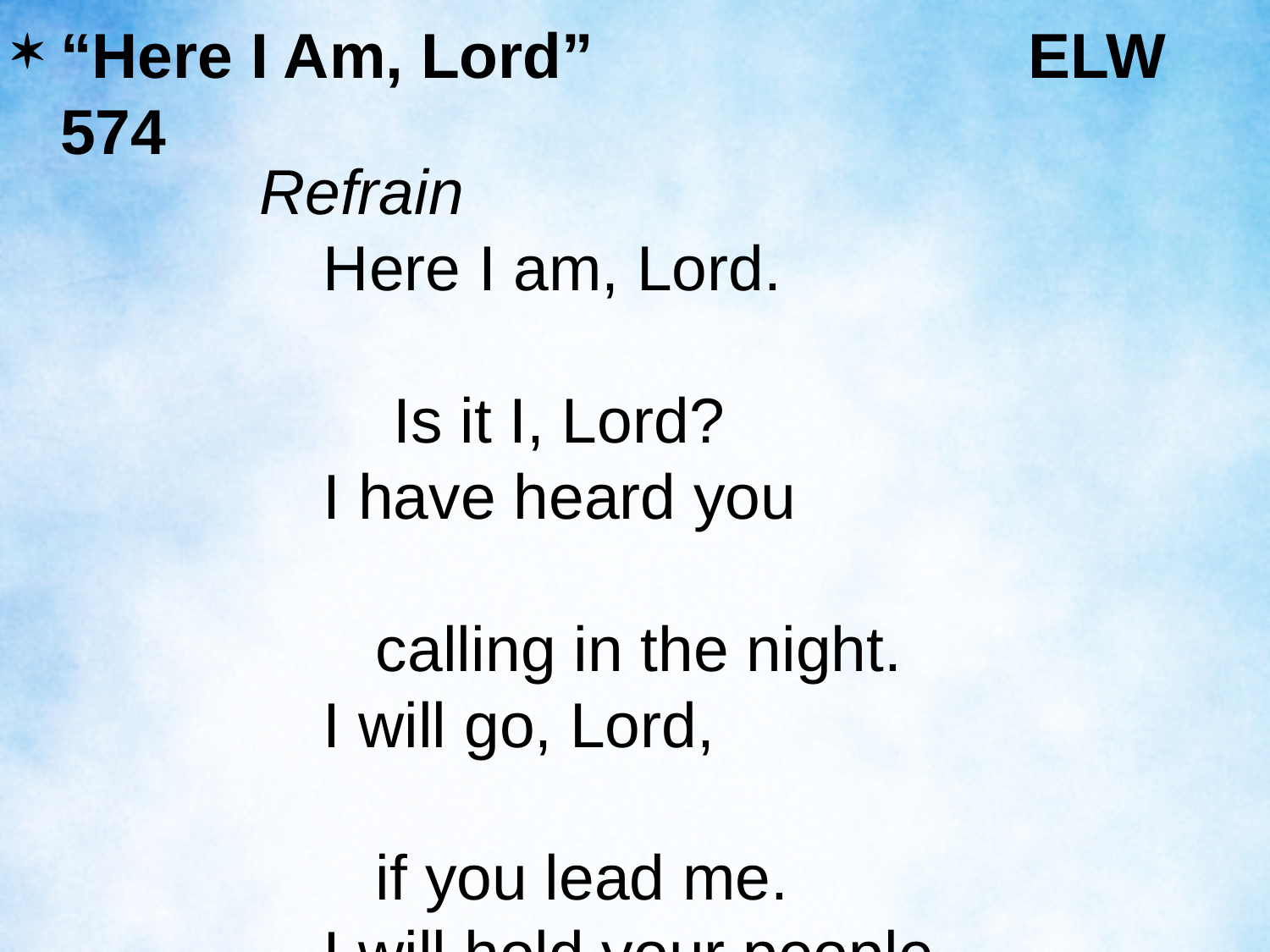

“Here I Am, Lord”	                   ELW 574
Refrain
	Here I am, Lord.                                                        Is it I, Lord?
	I have heard you                                                      calling in the night.
	I will go, Lord,                                                           if you lead me.
	I will hold your people                                              in my heart.